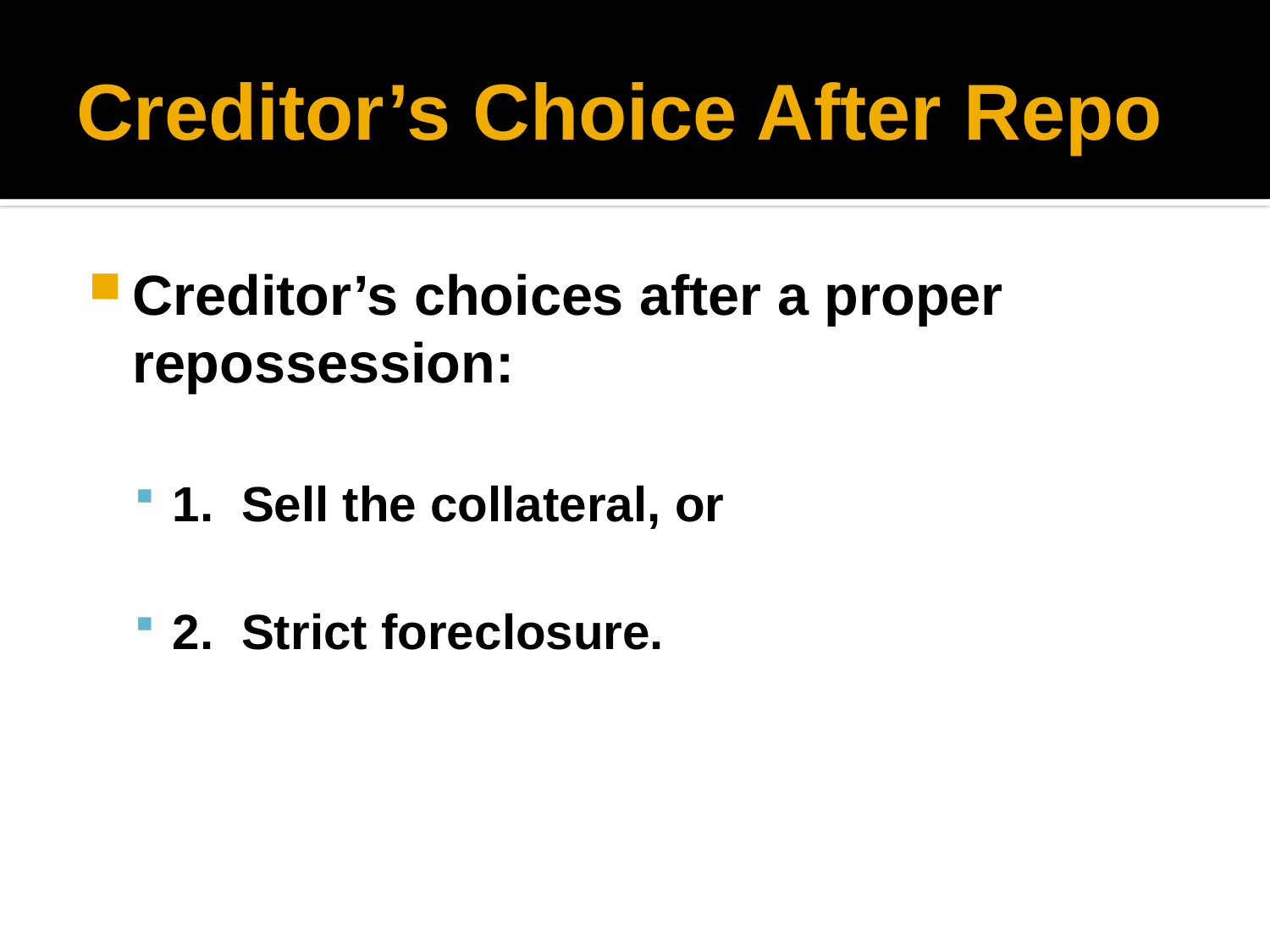

# Creditor’s Choice After Repo
Creditor’s choices after a proper repossession:

1.  Sell the collateral, or
2.  Strict foreclosure.